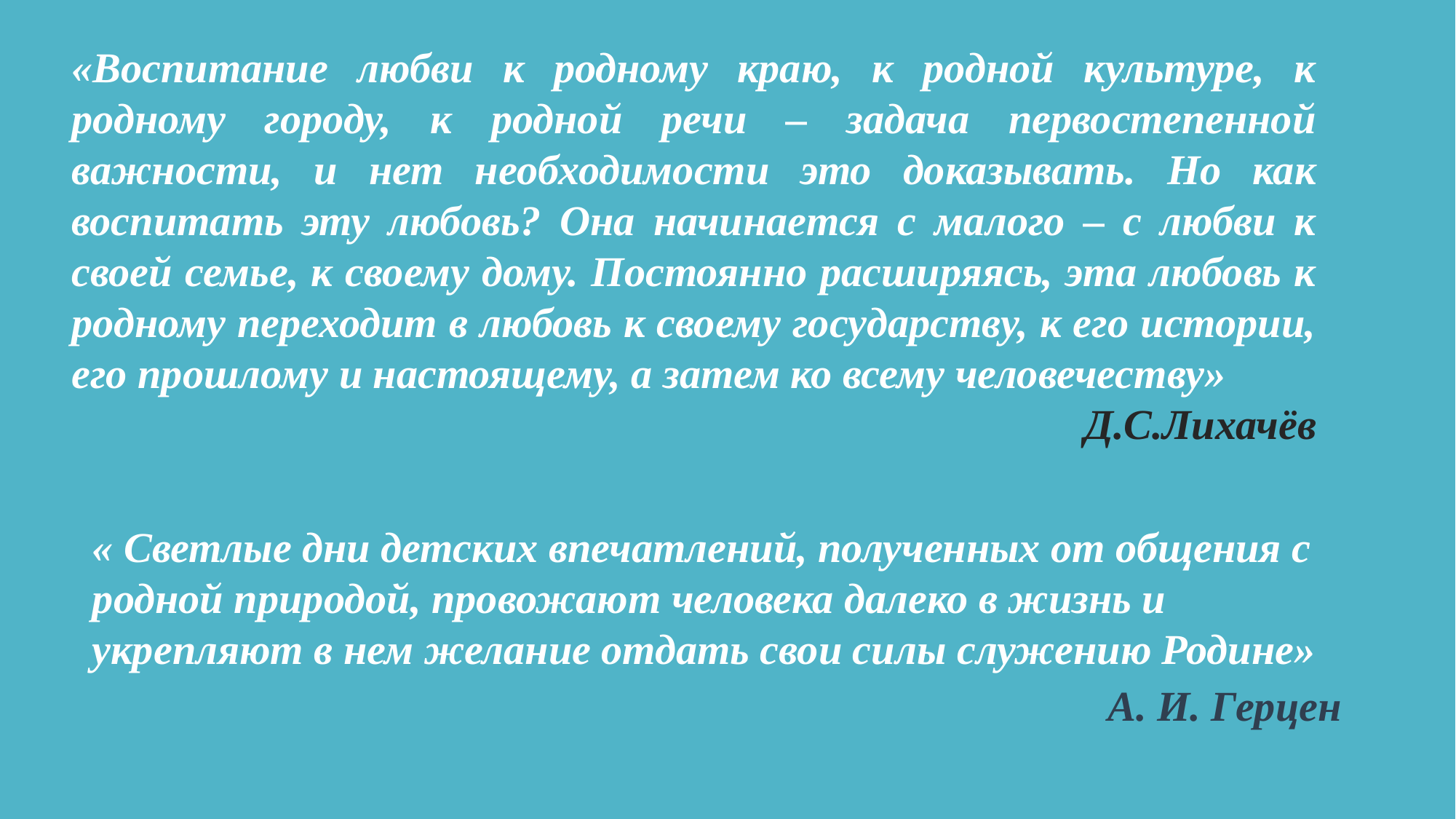

«Воспитание любви к родному краю, к родной культуре, к родному городу, к родной речи – задача первостепенной важности, и нет необходимости это доказывать. Но как воспитать эту любовь? Она начинается с малого – с любви к своей семье, к своему дому. Постоянно расширяясь, эта любовь к родному переходит в любовь к своему государству, к его истории, его прошлому и настоящему, а затем ко всему человечеству»
Д.С.Лихачёв

« Светлые дни детских впечатлений, полученных от общения с родной природой, провожают человека далеко в жизнь и укрепляют в нем желание отдать свои силы служению Родине»
А. И. Герцен